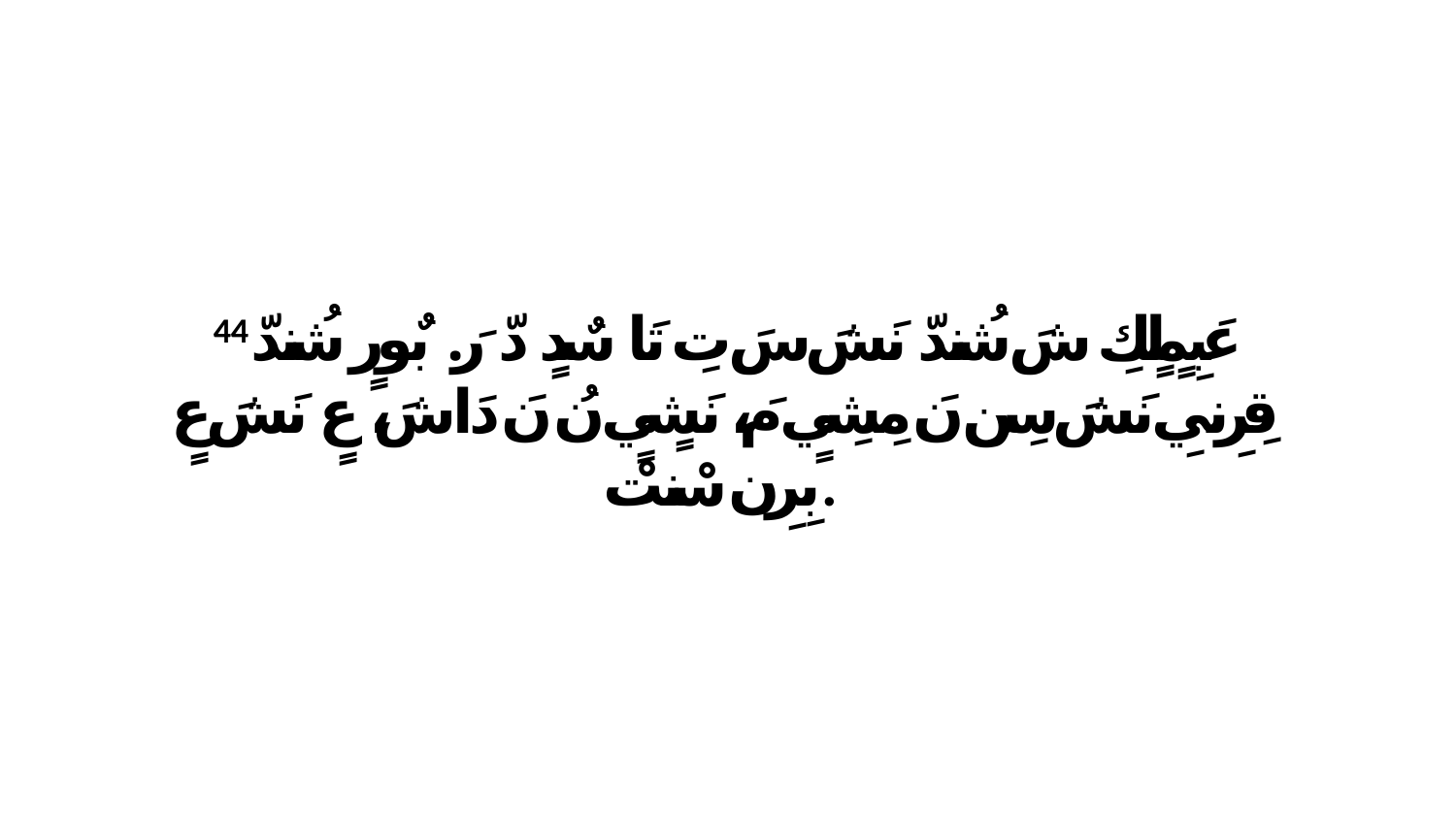

44 عَبِمٍلٍكِ شَ شُندّ نَشَ سَ تِ تَا سٌدٍ دّ رَ. بٌورٍ شُندّ قِرِنيِ نَشَ سِن نَ مِشِيٍ مَ، نَشٍيٍ نُ نَ دَاشَ، عٍ نَشَ عٍ بِرِن سْنتْ.